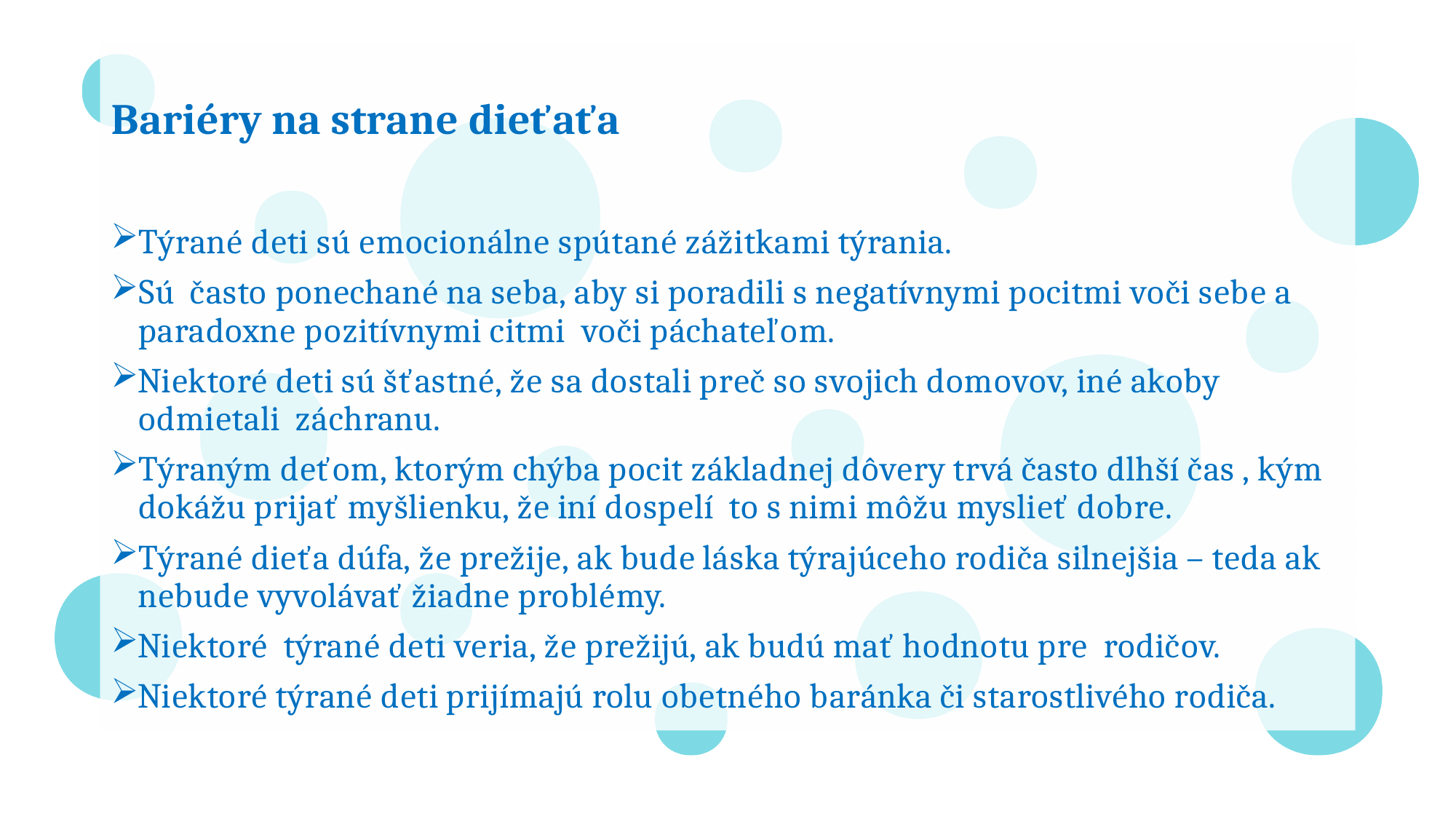

# Bariéry na strane dieťaťa
Týrané deti sú emocionálne spútané zážitkami týrania.
Sú  často ponechané na seba, aby si poradili s negatívnymi pocitmi voči sebe a paradoxne pozitívnymi citmi  voči páchateľom.
Niektoré deti sú šťastné, že sa dostali preč so svojich domovov, iné akoby odmietali  záchranu.
Týraným deťom, ktorým chýba pocit základnej dôvery trvá často dlhší čas , kým dokážu prijať myšlienku, že iní dospelí  to s nimi môžu myslieť dobre.
Týrané dieťa dúfa, že prežije, ak bude láska týrajúceho rodiča silnejšia – teda ak nebude vyvolávať žiadne problémy.
Niektoré  týrané deti veria, že prežijú, ak budú mať hodnotu pre  rodičov.
Niektoré týrané deti prijímajú rolu obetného baránka či starostlivého rodiča.